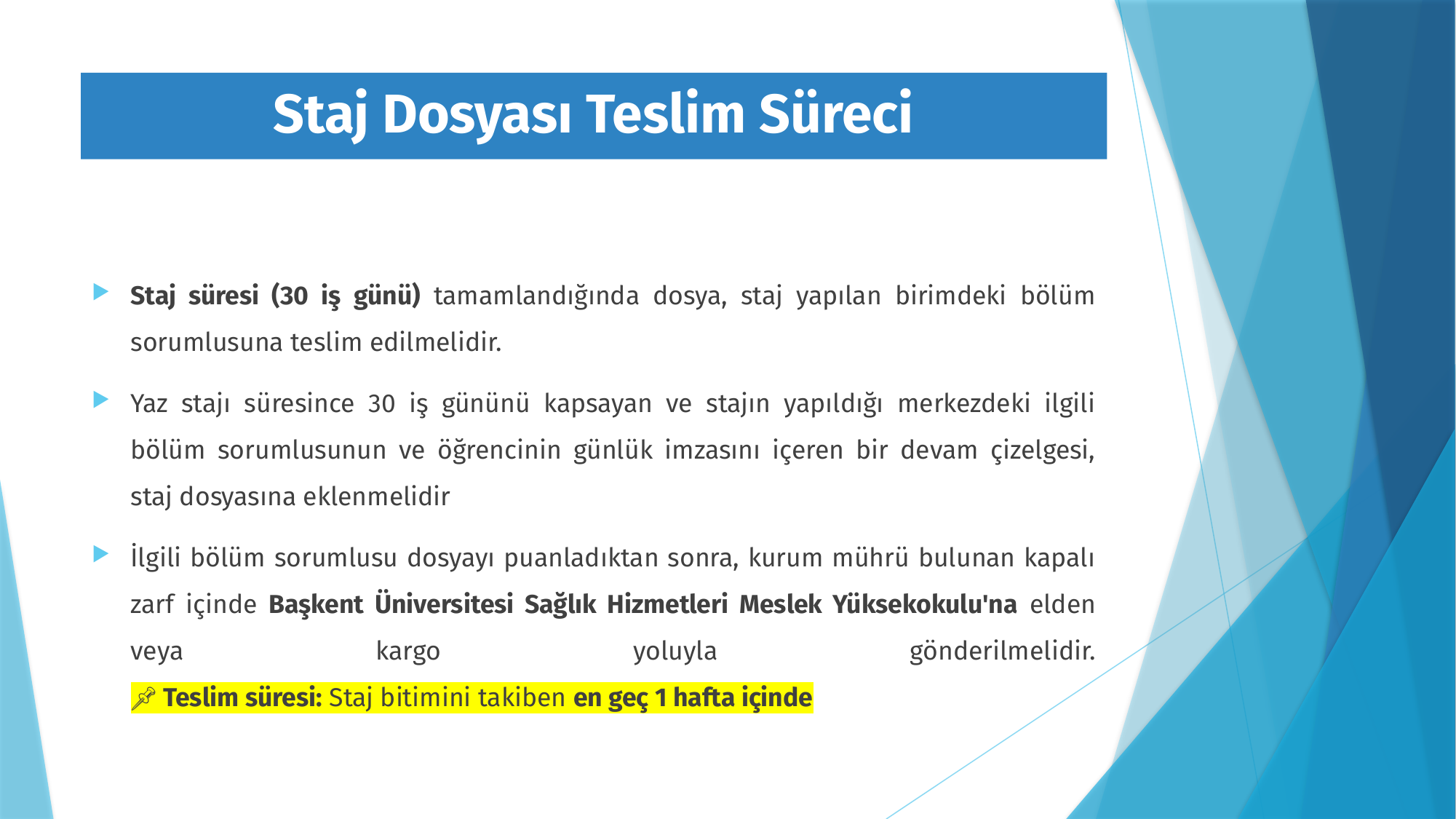

# Staj Dosyası Teslim Süreci
Staj süresi (30 iş günü) tamamlandığında dosya, staj yapılan birimdeki bölüm sorumlusuna teslim edilmelidir.
Yaz stajı süresince 30 iş gününü kapsayan ve stajın yapıldığı merkezdeki ilgili bölüm sorumlusunun ve öğrencinin günlük imzasını içeren bir devam çizelgesi, staj dosyasına eklenmelidir
İlgili bölüm sorumlusu dosyayı puanladıktan sonra, kurum mührü bulunan kapalı zarf içinde Başkent Üniversitesi Sağlık Hizmetleri Meslek Yüksekokulu'na elden veya kargo yoluyla gönderilmelidir.
📌 Teslim süresi: Staj bitimini takiben en geç 1 hafta içinde